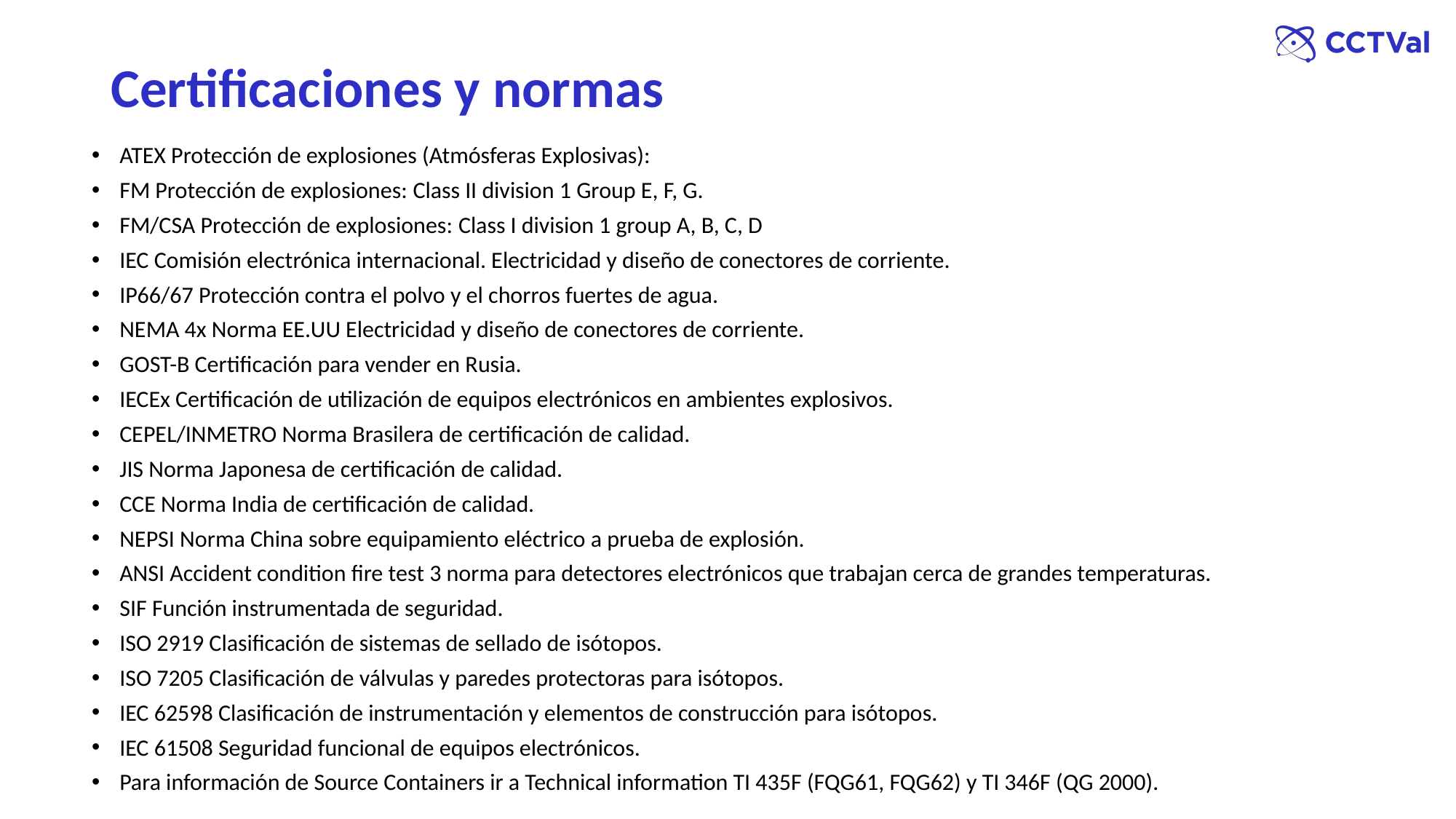

# Certificaciones y normas
ATEX Protección de explosiones (Atmósferas Explosivas):
FM Protección de explosiones: Class II division 1 Group E, F, G.
FM/CSA Protección de explosiones: Class I division 1 group A, B, C, D
IEC Comisión electrónica internacional. Electricidad y diseño de conectores de corriente.
IP66/67 Protección contra el polvo y el chorros fuertes de agua.
NEMA 4x Norma EE.UU Electricidad y diseño de conectores de corriente.
GOST-B Certificación para vender en Rusia.
IECEx Certificación de utilización de equipos electrónicos en ambientes explosivos.
CEPEL/INMETRO Norma Brasilera de certificación de calidad.
JIS Norma Japonesa de certificación de calidad.
CCE Norma India de certificación de calidad.
NEPSI Norma China sobre equipamiento eléctrico a prueba de explosión.
ANSI Accident condition fire test 3 norma para detectores electrónicos que trabajan cerca de grandes temperaturas.
SIF Función instrumentada de seguridad.
ISO 2919 Clasificación de sistemas de sellado de isótopos.
ISO 7205 Clasificación de válvulas y paredes protectoras para isótopos.
IEC 62598 Clasificación de instrumentación y elementos de construcción para isótopos.
IEC 61508 Seguridad funcional de equipos electrónicos.
Para información de Source Containers ir a Technical information TI 435F (FQG61, FQG62) y TI 346F (QG 2000).